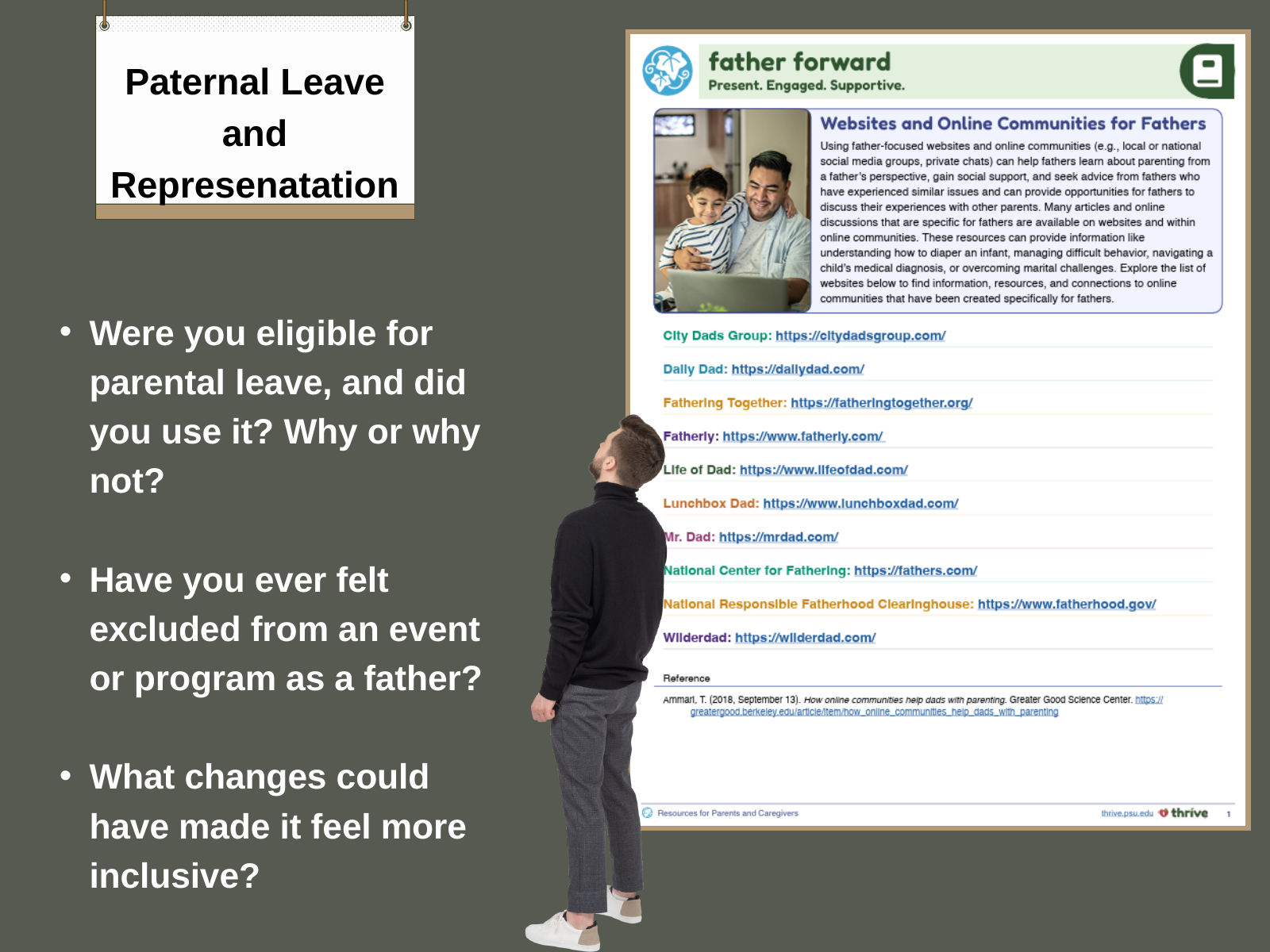

Paternal Leave and Represenatation
Were you eligible for parental leave, and did you use it? Why or why not?

Have you ever felt excluded from an event or program as a father?

What changes could have made it feel more inclusive?